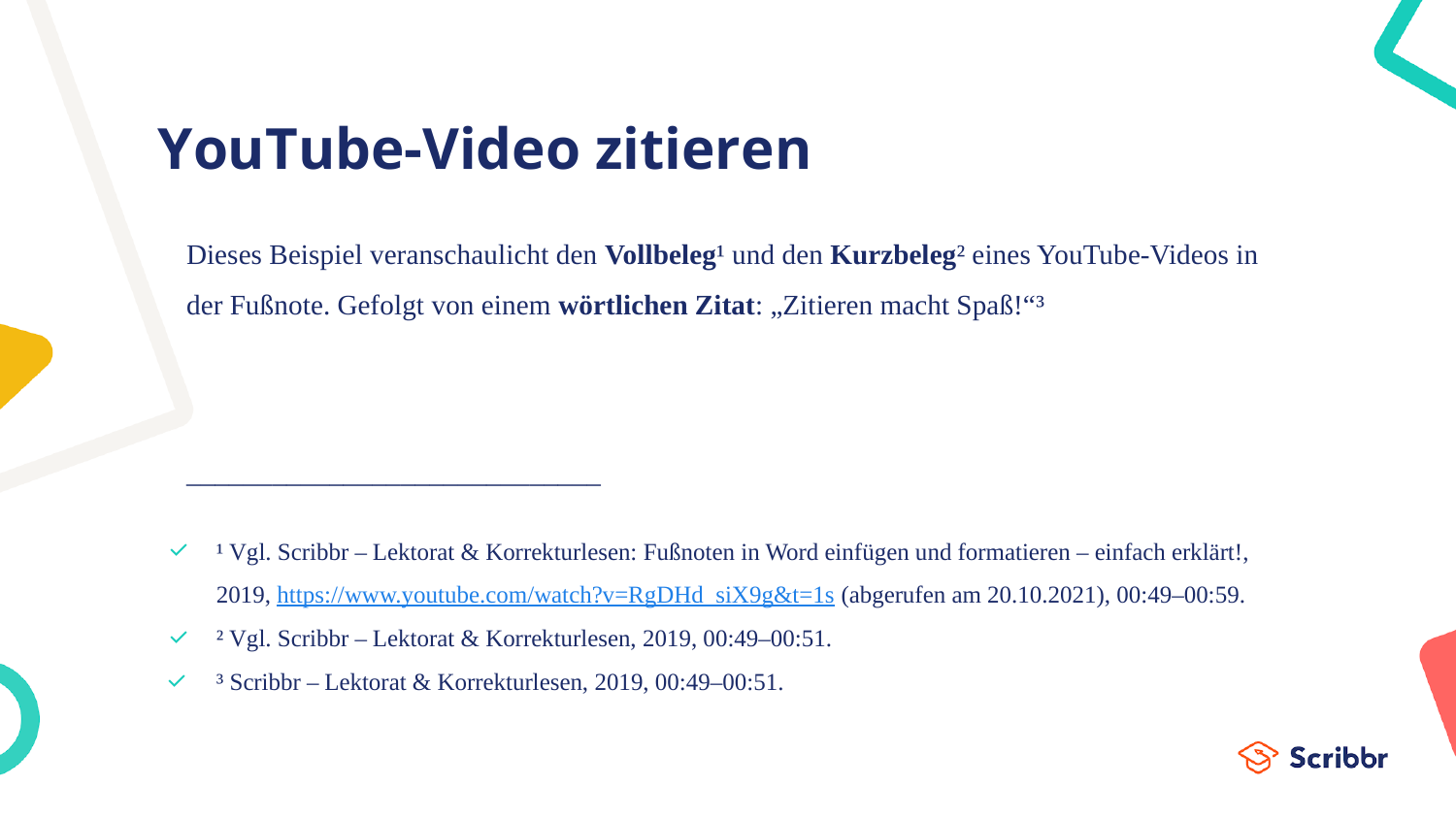

# YouTube-Video zitieren

Dieses Beispiel veranschaulicht den Vollbeleg¹ und den Kurzbeleg² eines YouTube-Videos in der Fußnote. Gefolgt von einem wörtlichen Zitat: „Zitieren macht Spaß!“³
_____________________________
¹ Vgl. Scribbr – Lektorat & Korrekturlesen: Fußnoten in Word einfügen und formatieren – einfach erklärt!, 2019, https://www.youtube.com/watch?v=RgDHd_siX9g&t=1s (abgerufen am 20.10.2021), 00:49–00:59.
² Vgl. Scribbr – Lektorat & Korrekturlesen, 2019, 00:49–00:51.
³ Scribbr – Lektorat & Korrekturlesen, 2019, 00:49–00:51.